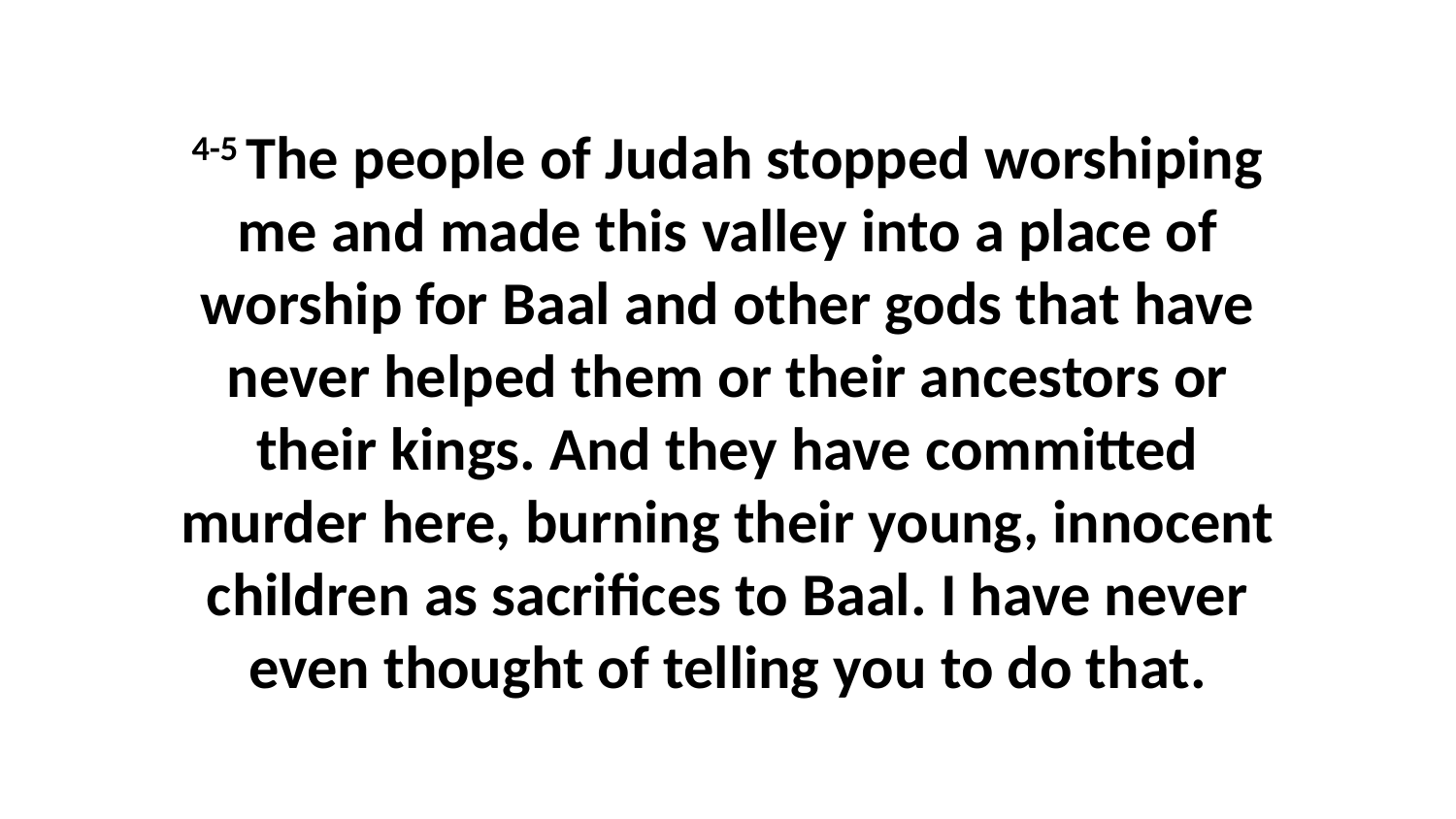

4-5 The people of Judah stopped worshiping me and made this valley into a place of worship for Baal and other gods that have never helped them or their ancestors or their kings. And they have committed murder here, burning their young, innocent children as sacrifices to Baal. I have never even thought of telling you to do that.